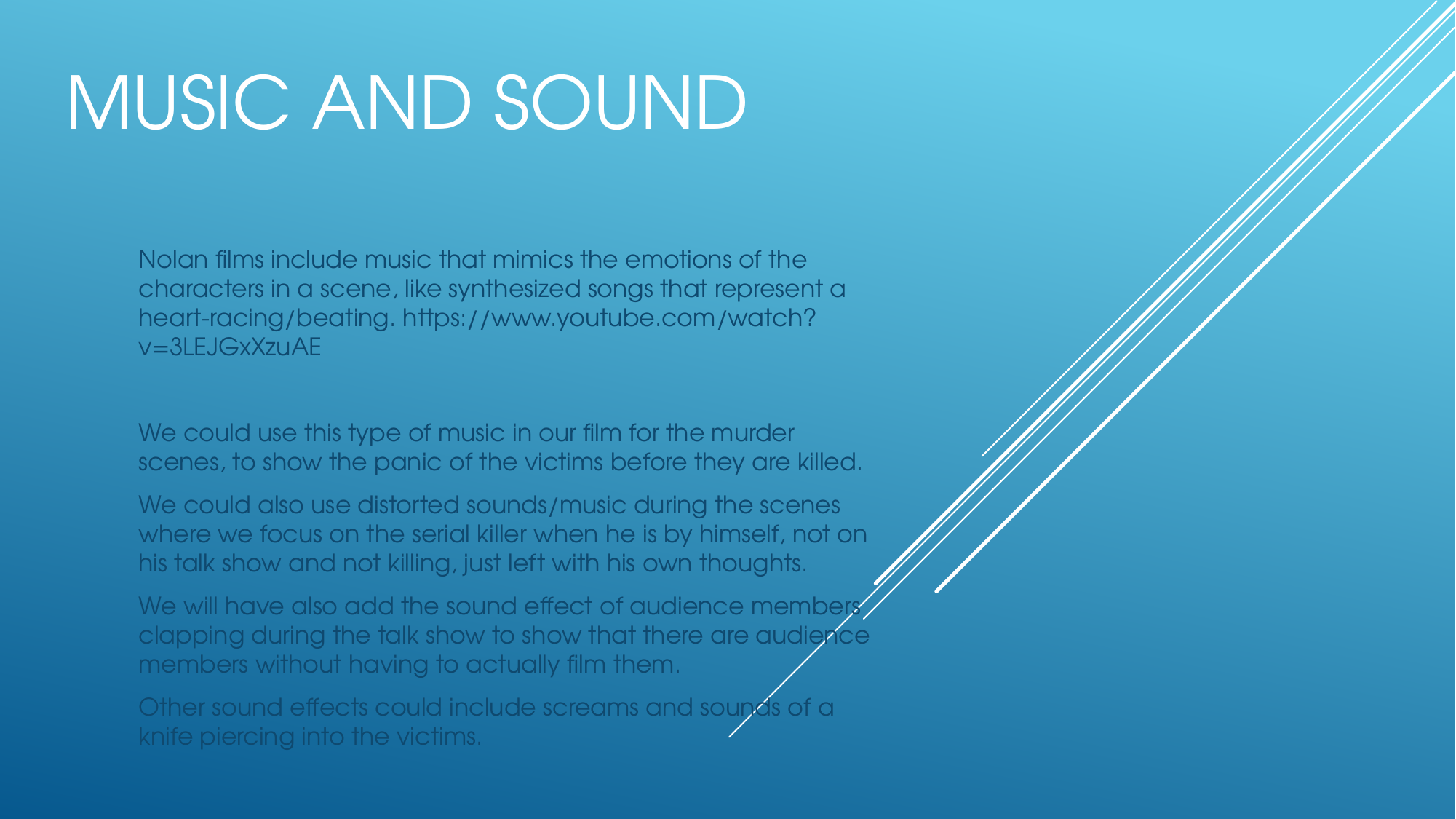

# Music and sound
​
Nolan films include music that mimics the emotions of the characters in a scene, like synthesized songs that represent a heart-racing/beating. https://www.youtube.com/watch?v=3LEJGxXzuAE

We could use this type of music in our film for the murder scenes, to show the panic of the victims before they are killed.
We could also use distorted sounds/music during the scenes where we focus on the serial killer when he is by himself, not on his talk show and not killing, just left with his own thoughts.
We will have also add the sound effect of audience members clapping during the talk show to show that there are audience members without having to actually film them.
Other sound effects could include screams and sounds of a knife piercing into the victims.